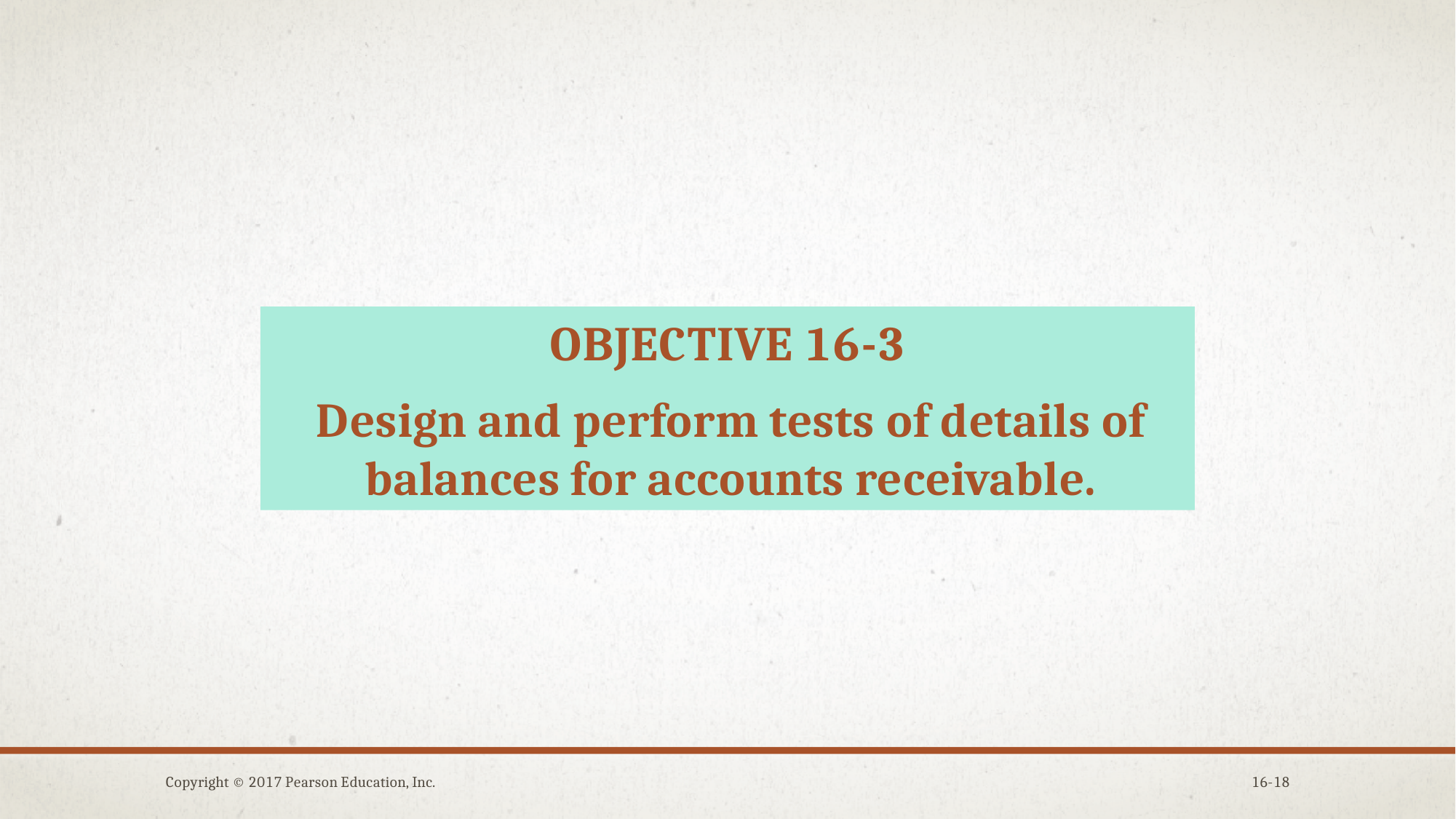

OBJECTIVE 16-3
Design and perform tests of details of balances for accounts receivable.
Copyright © 2017 Pearson Education, Inc.
16-18